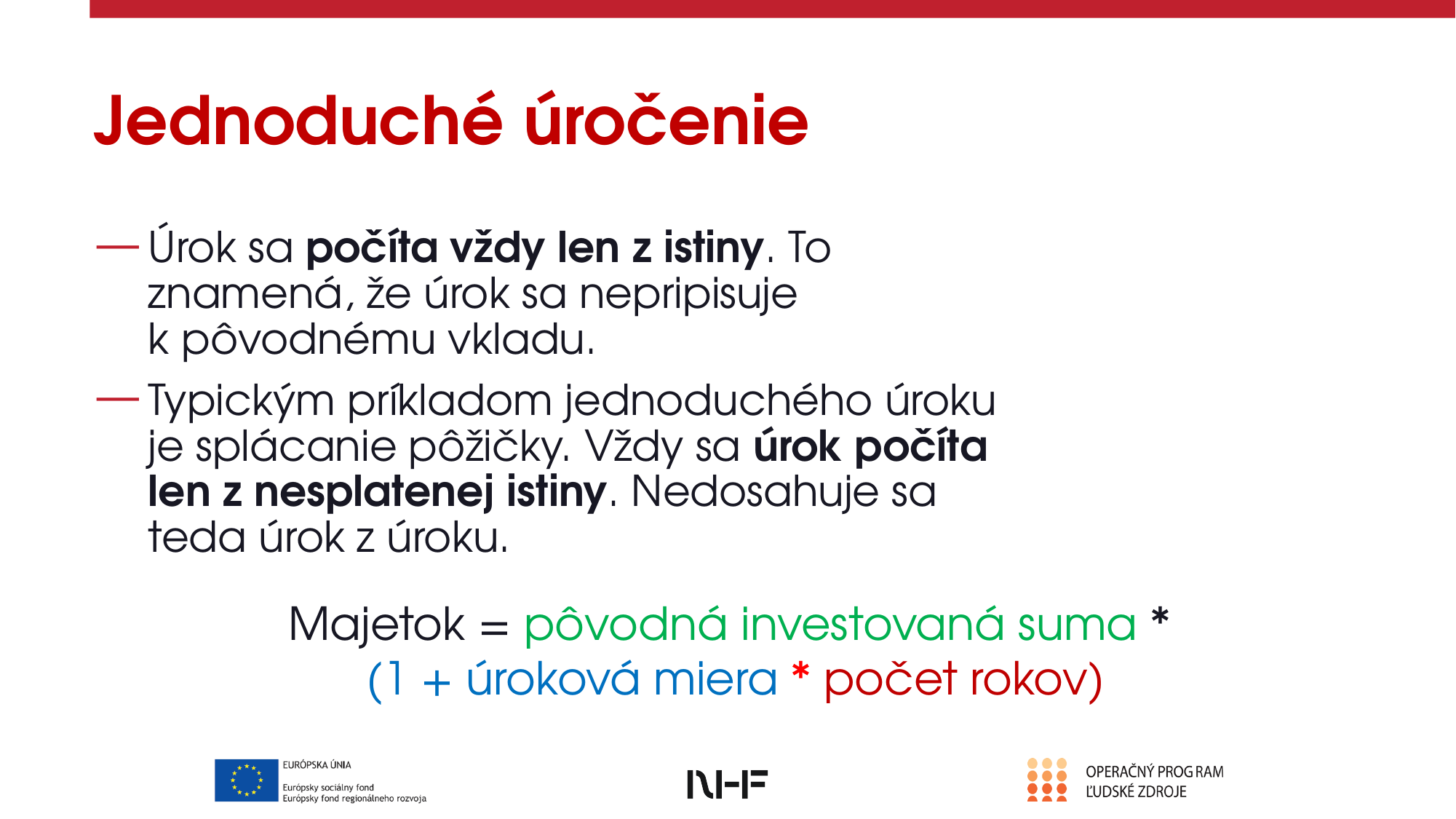

# Jednoduché úročenie
Úrok sa počíta vždy len z istiny. To znamená, že úrok sa nepripisuje k pôvodnému vkladu.
Typickým príkladom jednoduchého úroku je splácanie pôžičky. Vždy sa úrok počíta len z nesplatenej istiny. Nedosahuje sa teda úrok z úroku.

Majetok = pôvodná investovaná suma *
(1 + úroková miera * počet rokov)